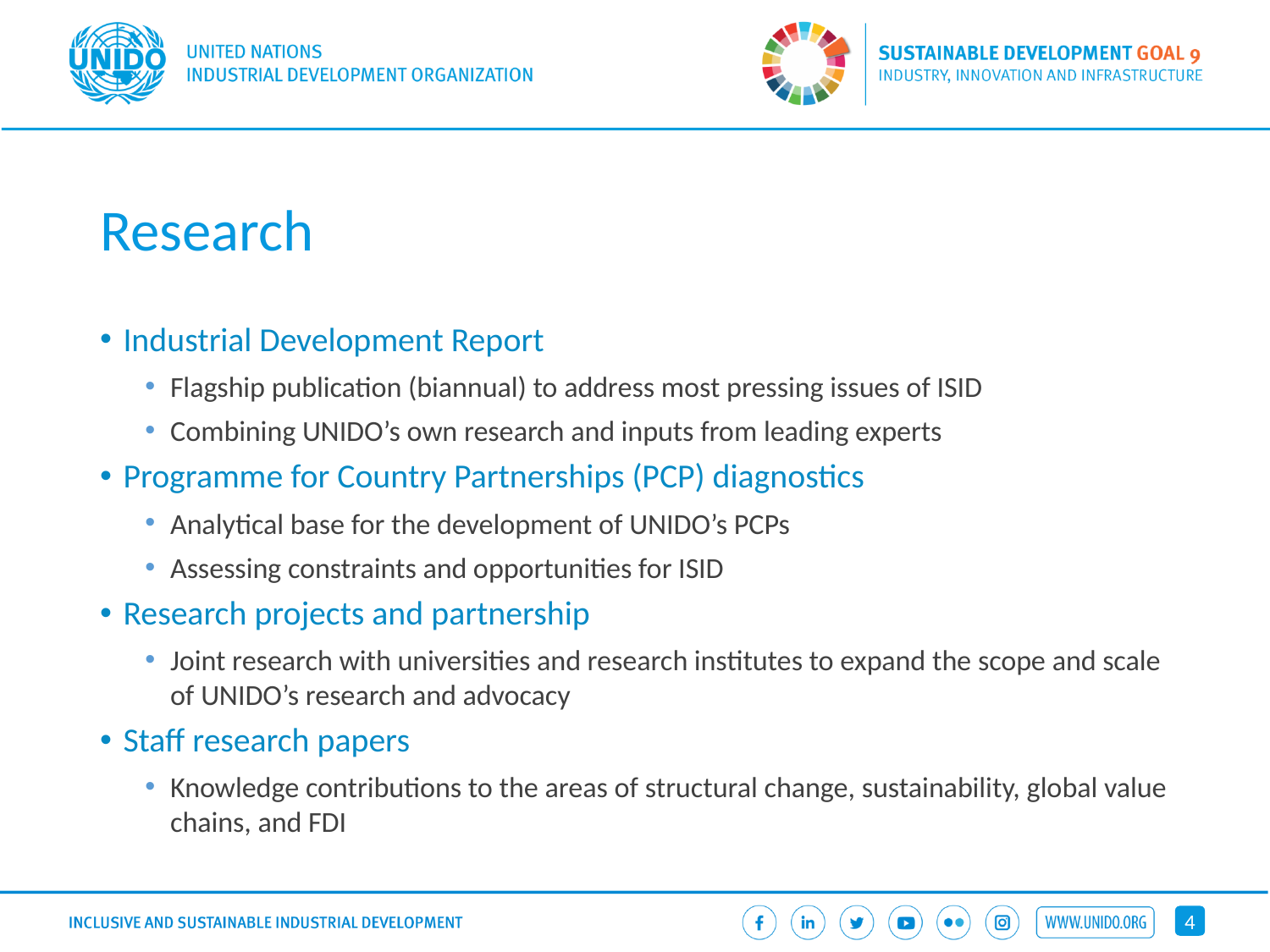

# Research
Industrial Development Report
Flagship publication (biannual) to address most pressing issues of ISID
Combining UNIDO’s own research and inputs from leading experts
Programme for Country Partnerships (PCP) diagnostics
Analytical base for the development of UNIDO’s PCPs
Assessing constraints and opportunities for ISID
Research projects and partnership
Joint research with universities and research institutes to expand the scope and scale of UNIDO’s research and advocacy
Staff research papers
Knowledge contributions to the areas of structural change, sustainability, global value chains, and FDI